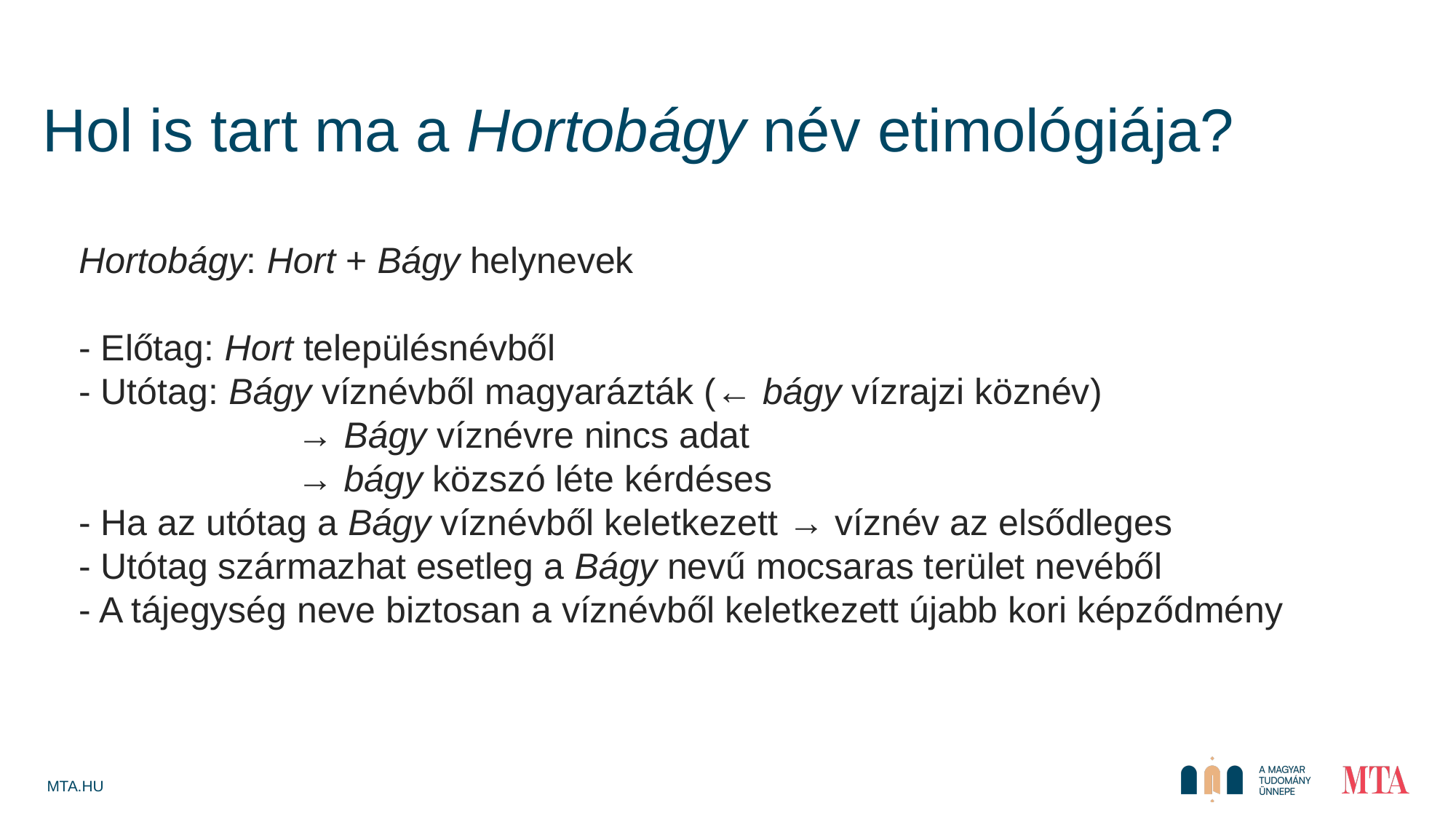

Hol is tart ma a Hortobágy név etimológiája?
Hortobágy: Hort + Bágy helynevek

- Előtag: Hort településnévből
- Utótag: Bágy víznévből magyarázták (← bágy vízrajzi köznév)
		→ Bágy víznévre nincs adat
		→ bágy közszó léte kérdéses
- Ha az utótag a Bágy víznévből keletkezett → víznév az elsődleges
- Utótag származhat esetleg a Bágy nevű mocsaras terület nevéből
- A tájegység neve biztosan a víznévből keletkezett újabb kori képződmény